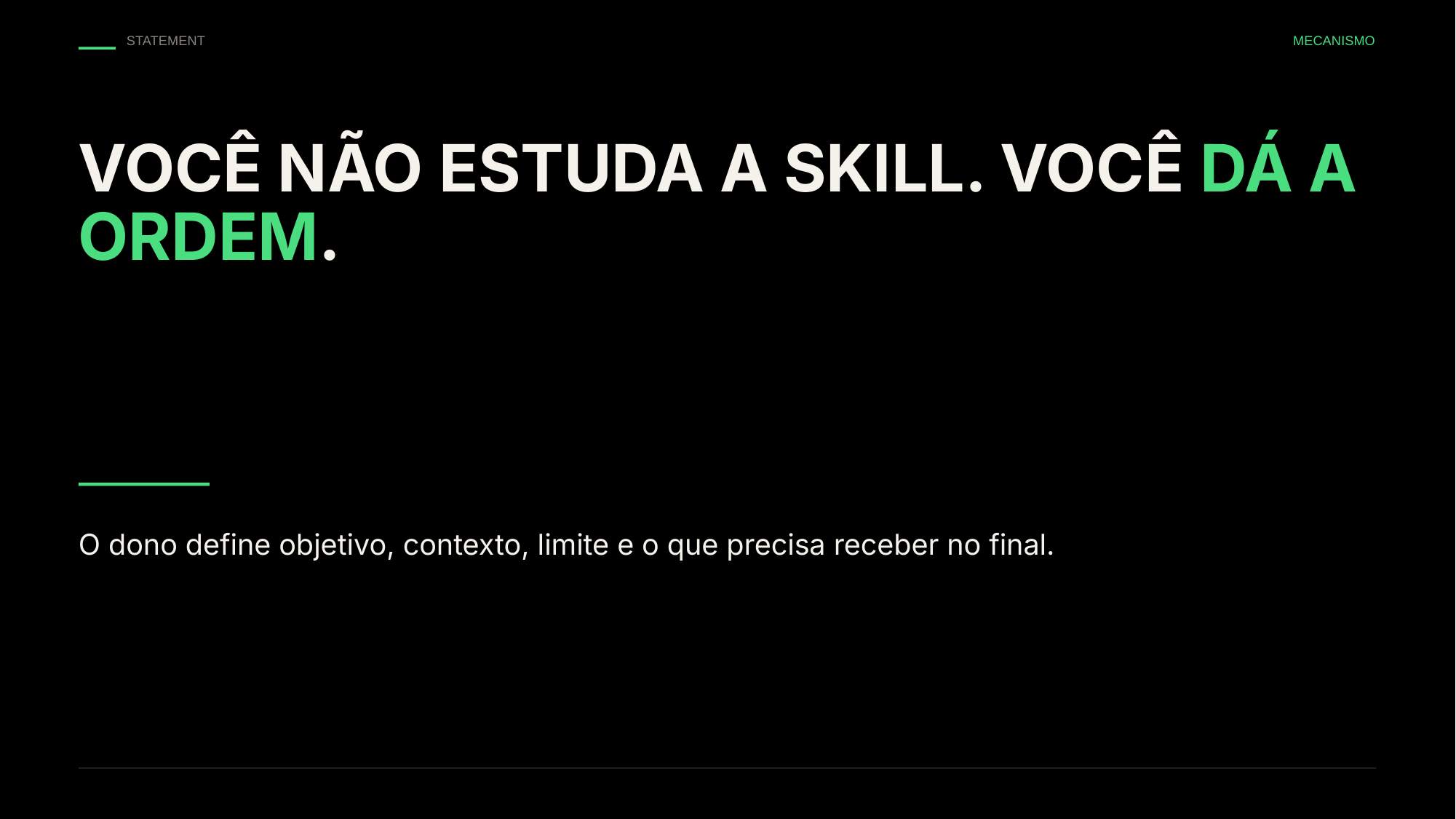

STATEMENT
MECANISMO

VOCÊ NÃO ESTUDA A SKILL. VOCÊ DÁ A ORDEM.

O dono define objetivo, contexto, limite e o que precisa receber no final.